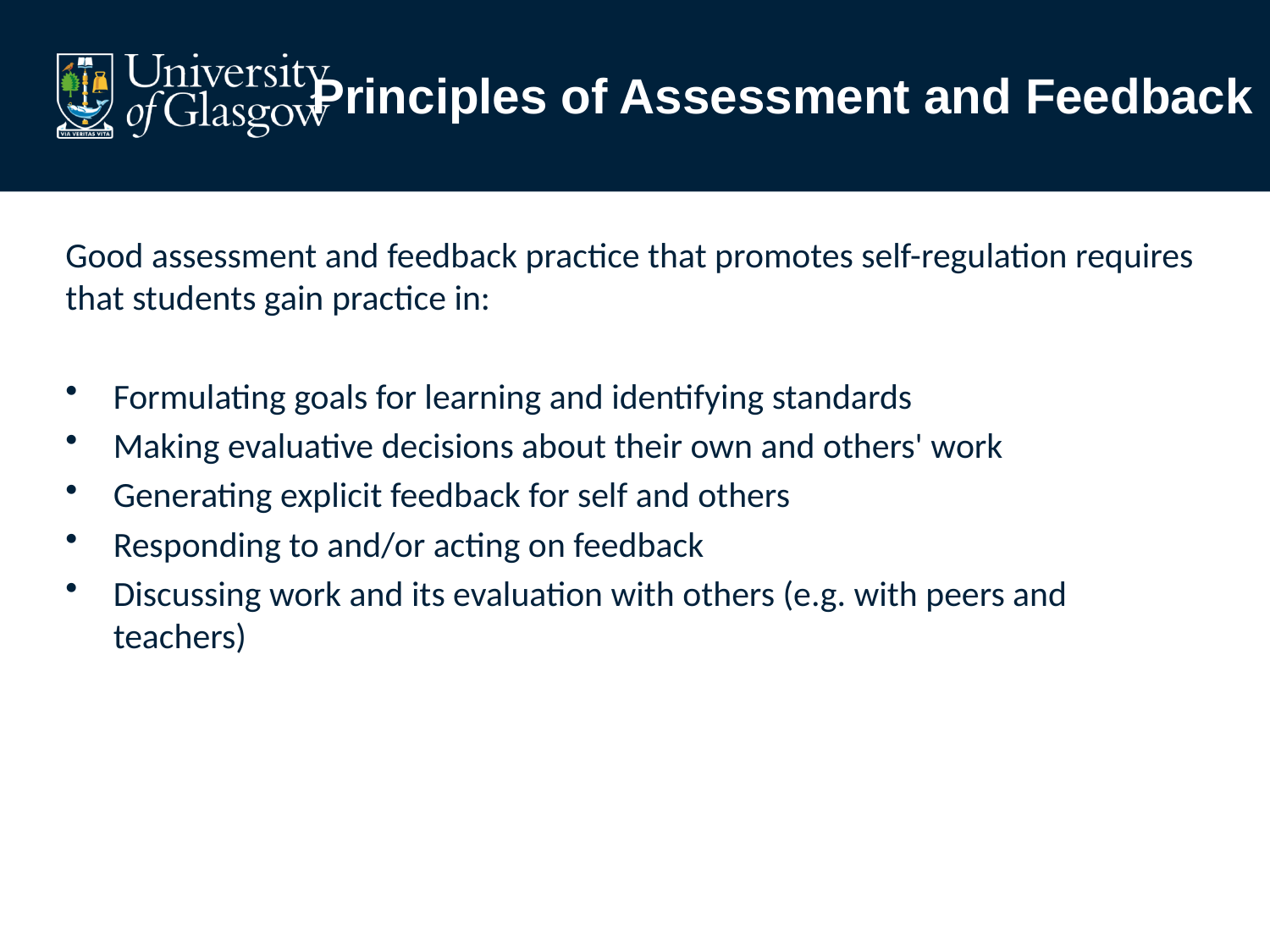

# Principles of Assessment and Feedback
Good assessment and feedback practice that promotes self-regulation requires that students gain practice in:

Formulating goals for learning and identifying standards
Making evaluative decisions about their own and others' work
Generating explicit feedback for self and others
Responding to and/or acting on feedback
Discussing work and its evaluation with others (e.g. with peers and teachers)